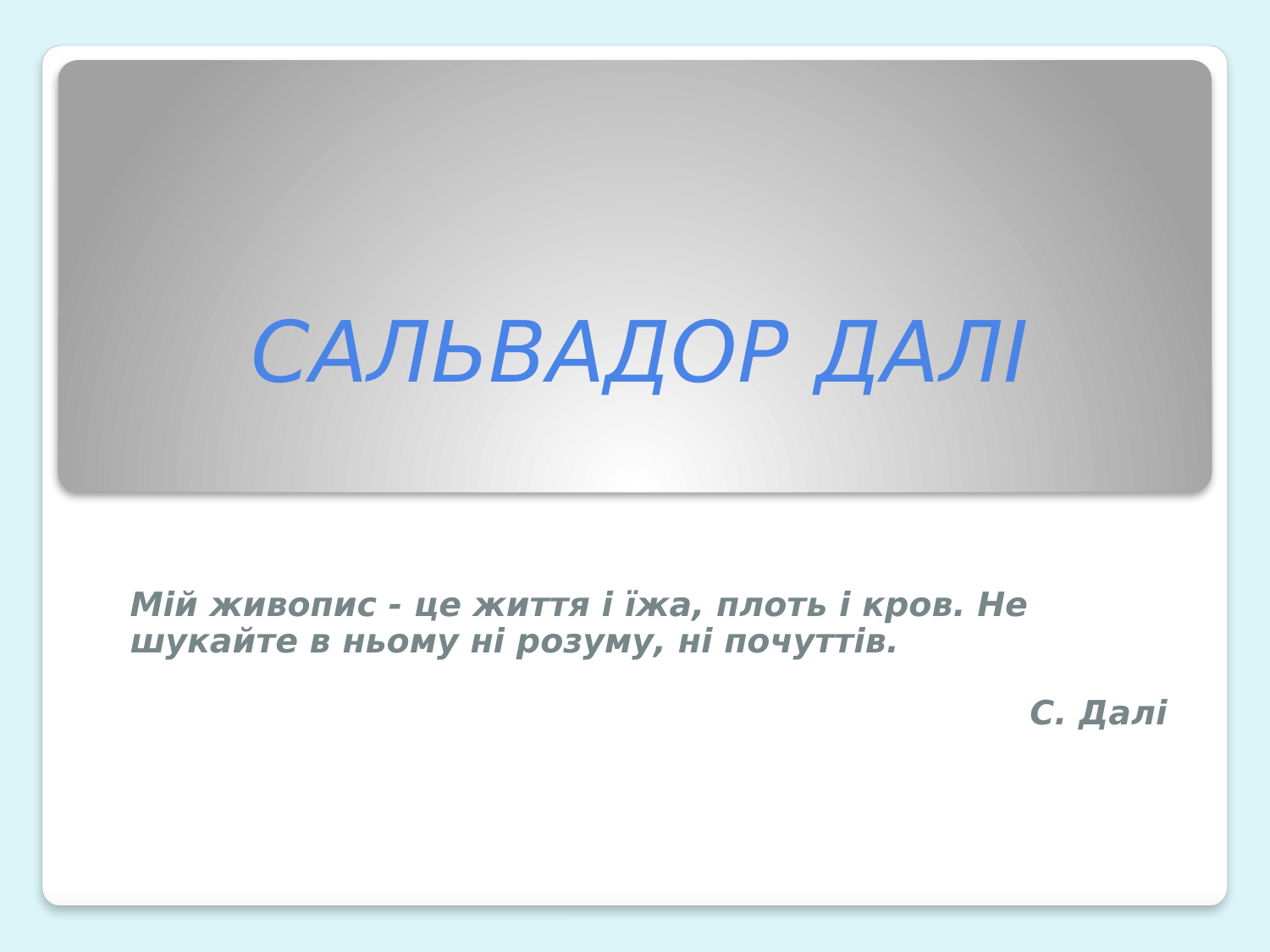

# САЛЬВАДОР ДАЛІ

Мій живопис - це життя і їжа, плоть і кров. Не шукайте в ньому ні розуму, ні почуттів.
С. Далі